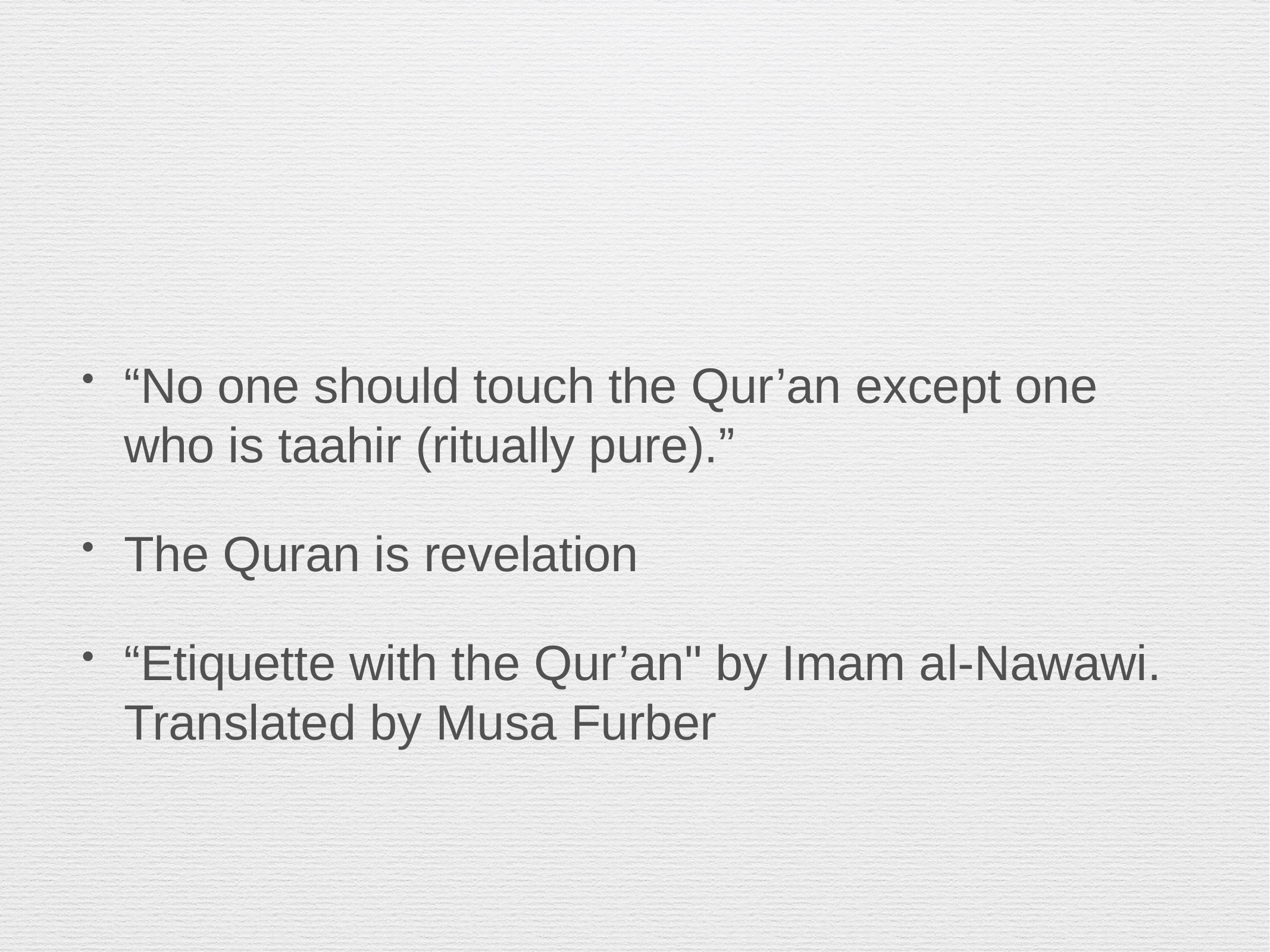

#
“No one should touch the Qur’an except one who is taahir (ritually pure).”
The Quran is revelation
“Etiquette with the Qur’an" by Imam al-Nawawi.  Translated by Musa Furber